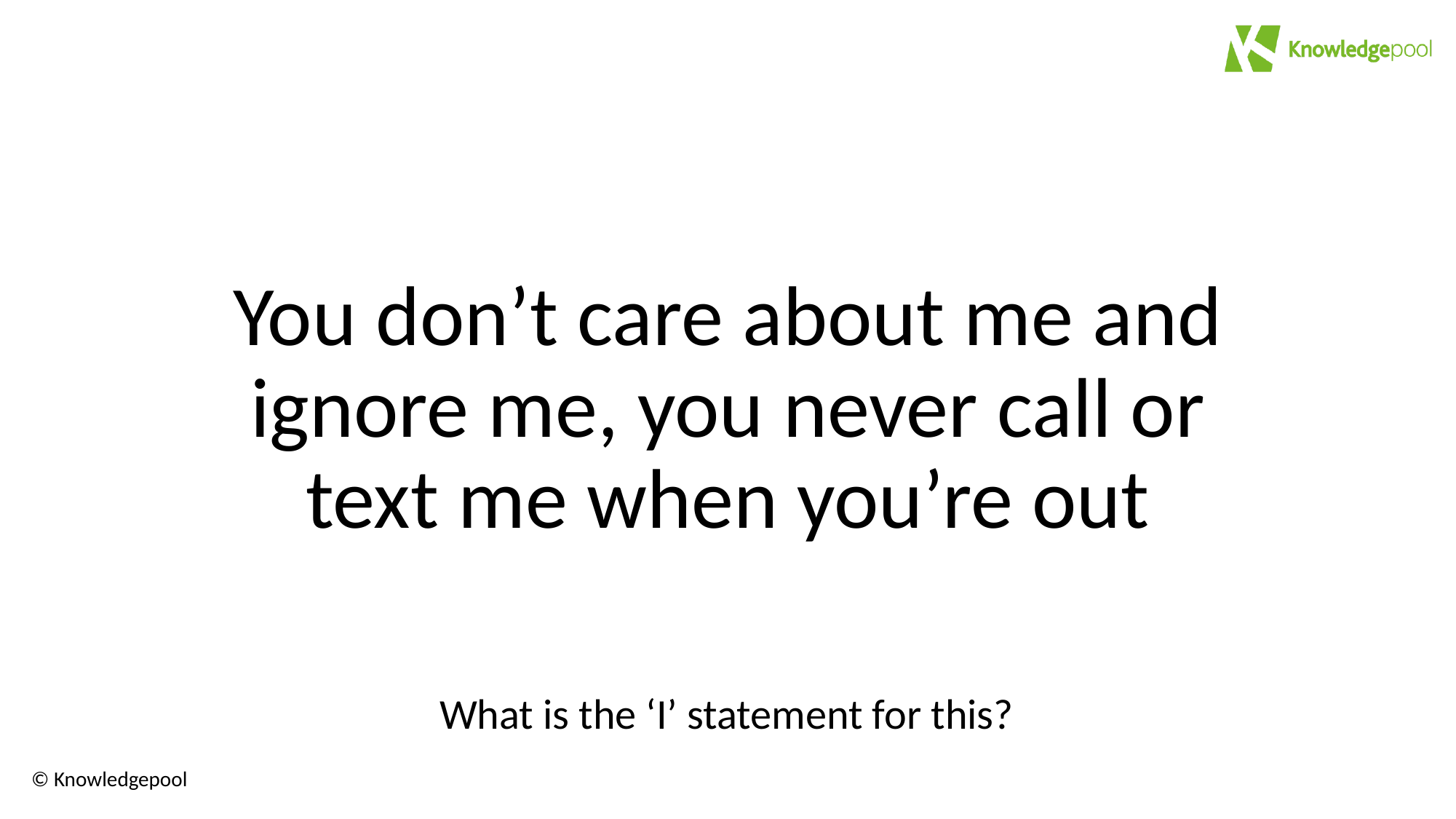

# You don’t care about me and ignore me, you never call or text me when you’re out